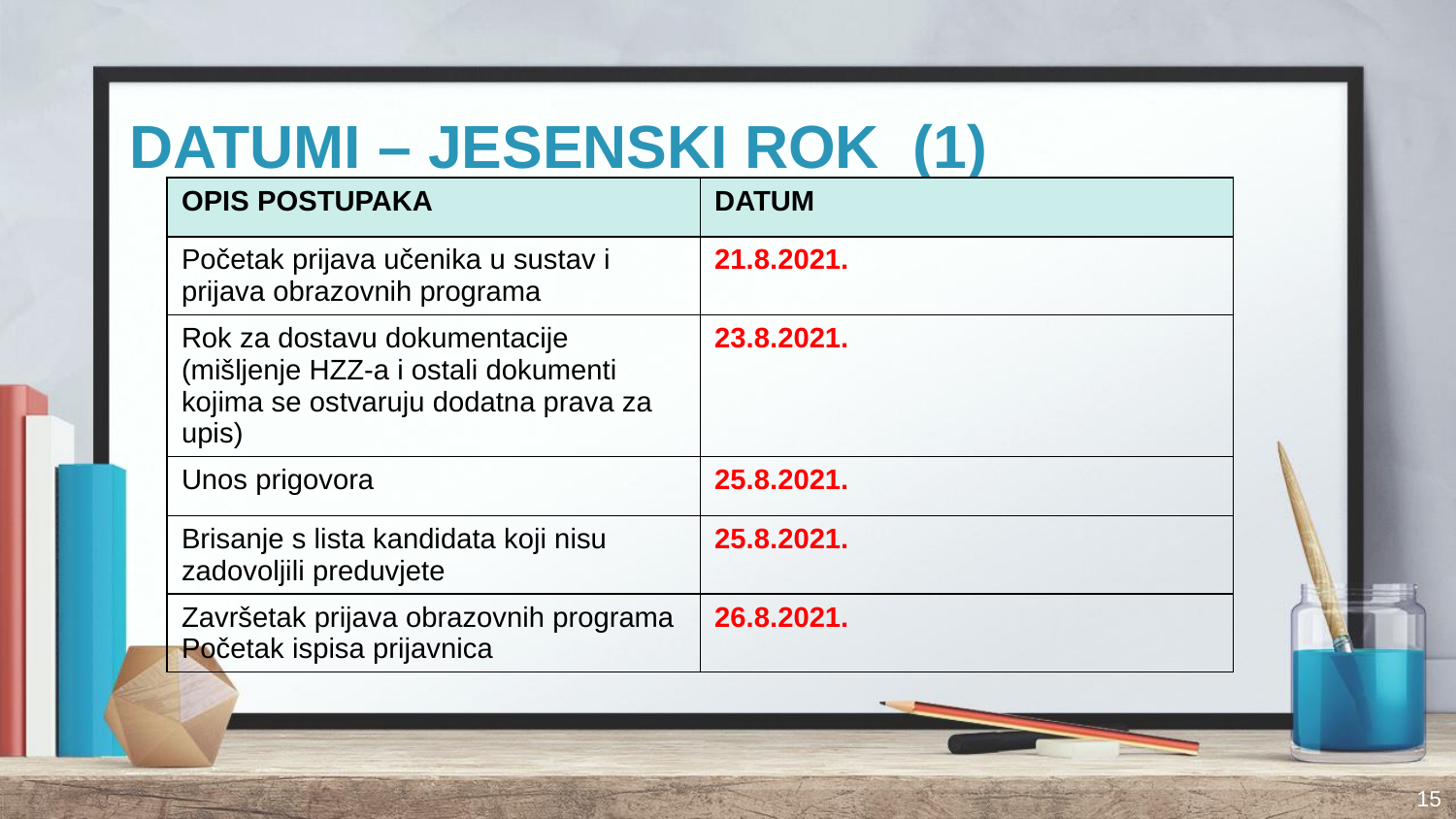

# DATUMI – JESENSKI ROK  (1)
| OPIS POSTUPAKA | DATUM |
| --- | --- |
| Početak prijava učenika u sustav i prijava obrazovnih programa | 21.8.2021. |
| Rok za dostavu dokumentacije (mišljenje HZZ-a i ostali dokumenti kojima se ostvaruju dodatna prava za upis) | 23.8.2021. |
| Unos prigovora | 25.8.2021. |
| Brisanje s lista kandidata koji nisu zadovoljili preduvjete | 25.8.2021. |
| Završetak prijava obrazovnih programa Početak ispisa prijavnica | 26.8.2021. |
15